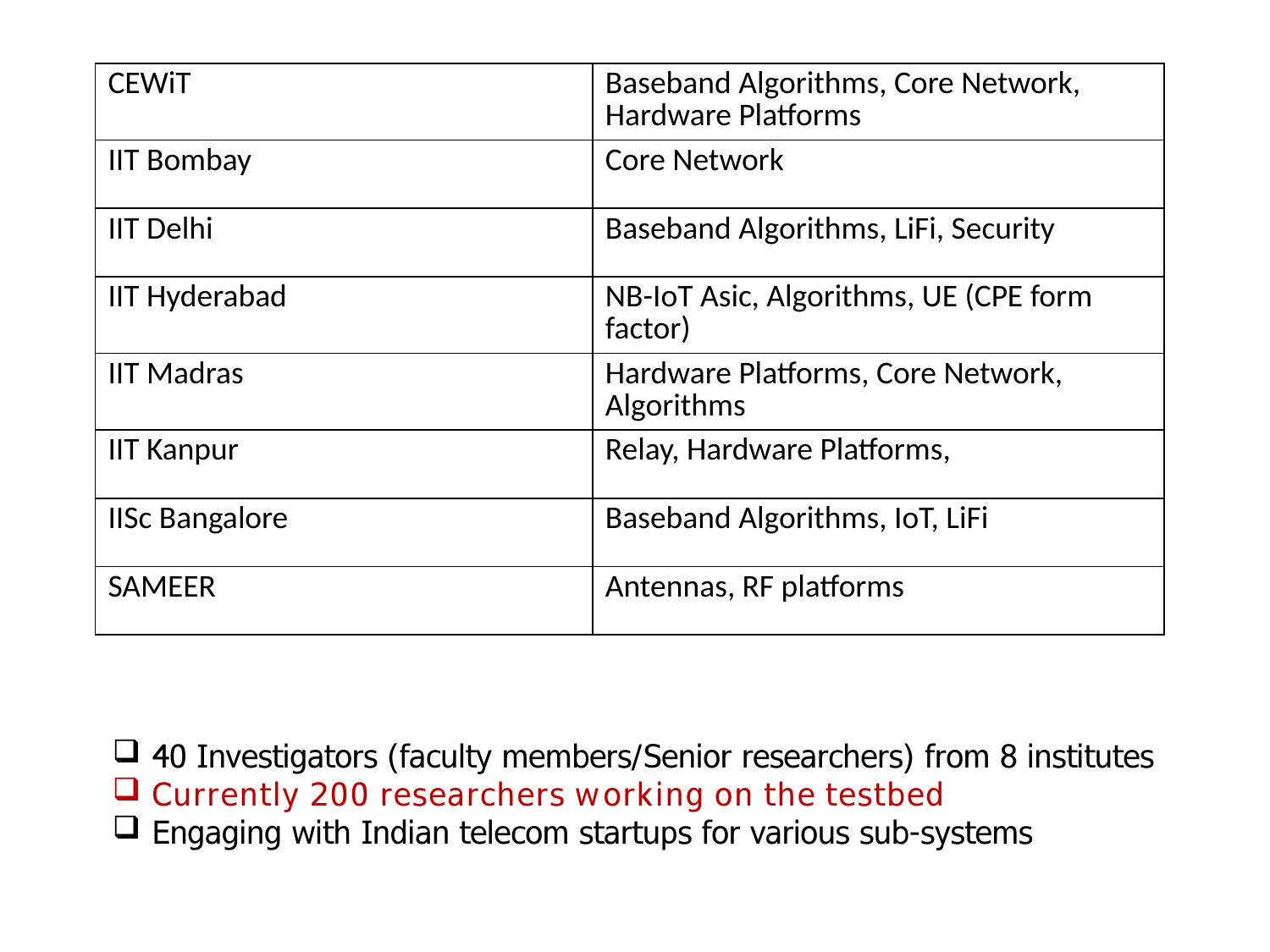

| CEWiT | Baseband Algorithms, Core Network, Hardware Platforms |
| --- | --- |
| IIT Bombay | Core Network |
| IIT Delhi | Baseband Algorithms, LiFi, Security |
| IIT Hyderabad | NB-IoT Asic, Algorithms, UE (CPE form factor) |
| IIT Madras | Hardware Platforms, Core Network, Algorithms |
| IIT Kanpur | Relay, Hardware Platforms, |
| IISc Bangalore | Baseband Algorithms, IoT, LiFi |
| SAMEER | Antennas, RF platforms |
40 Investigators (faculty members/Senior researchers) from 8 institutes
Currently 200 researchers working on the testbed
Engaging with Indian telecom startups for various sub-systems